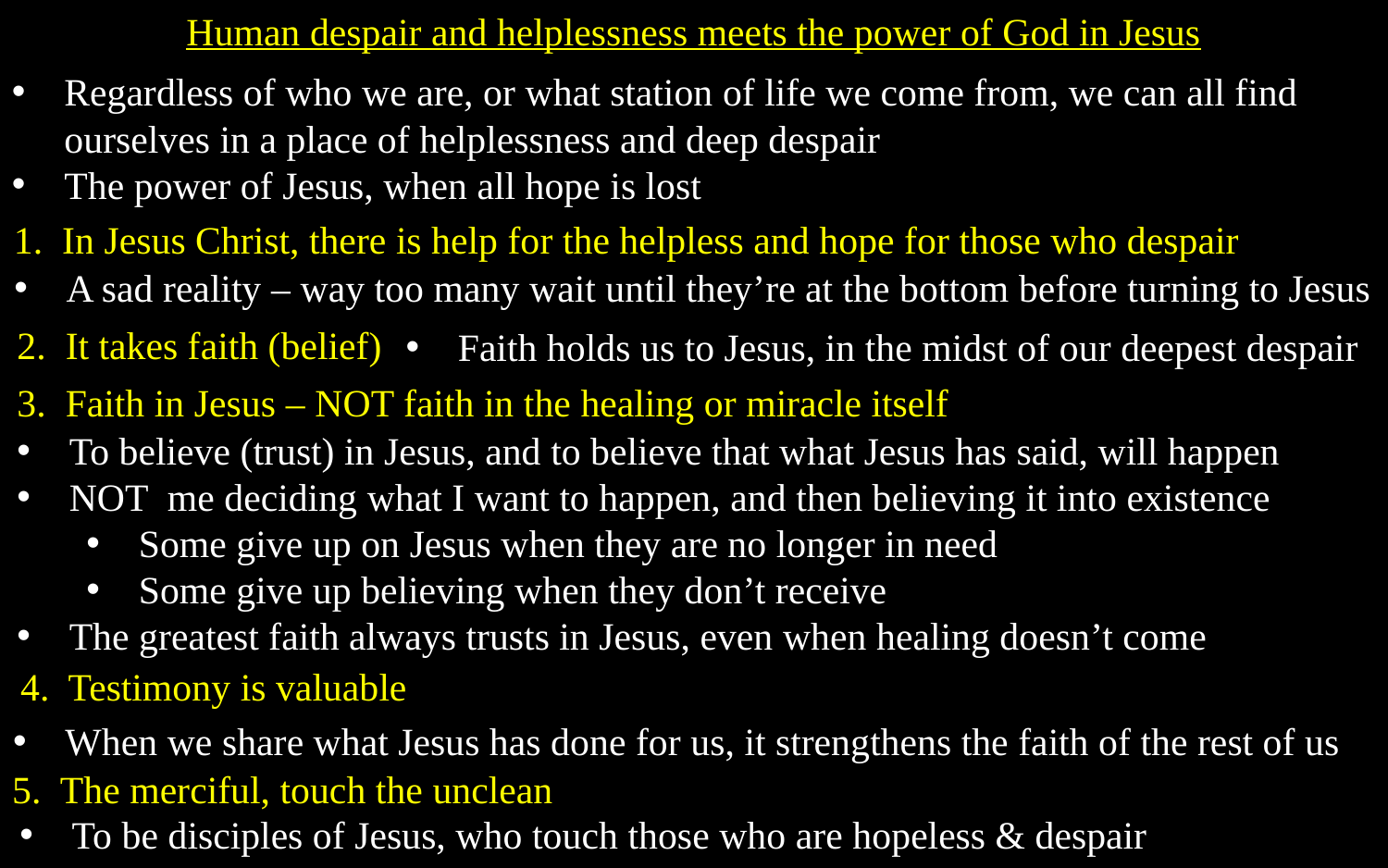

Human despair and helplessness meets the power of God in Jesus
Regardless of who we are, or what station of life we come from, we can all find ourselves in a place of helplessness and deep despair
The power of Jesus, when all hope is lost
1.  In Jesus Christ, there is help for the helpless and hope for those who despair
A sad reality – way too many wait until they’re at the bottom before turning to Jesus
2.  It takes faith (belief)
Faith holds us to Jesus, in the midst of our deepest despair
3.  Faith in Jesus – NOT faith in the healing or miracle itself
To believe (trust) in Jesus, and to believe that what Jesus has said, will happen
NOT  me deciding what I want to happen, and then believing it into existence
Some give up on Jesus when they are no longer in need
Some give up believing when they don’t receive
The greatest faith always trusts in Jesus, even when healing doesn’t come
4.  Testimony is valuable
When we share what Jesus has done for us, it strengthens the faith of the rest of us
5.  The merciful, touch the unclean
To be disciples of Jesus, who touch those who are hopeless & despair